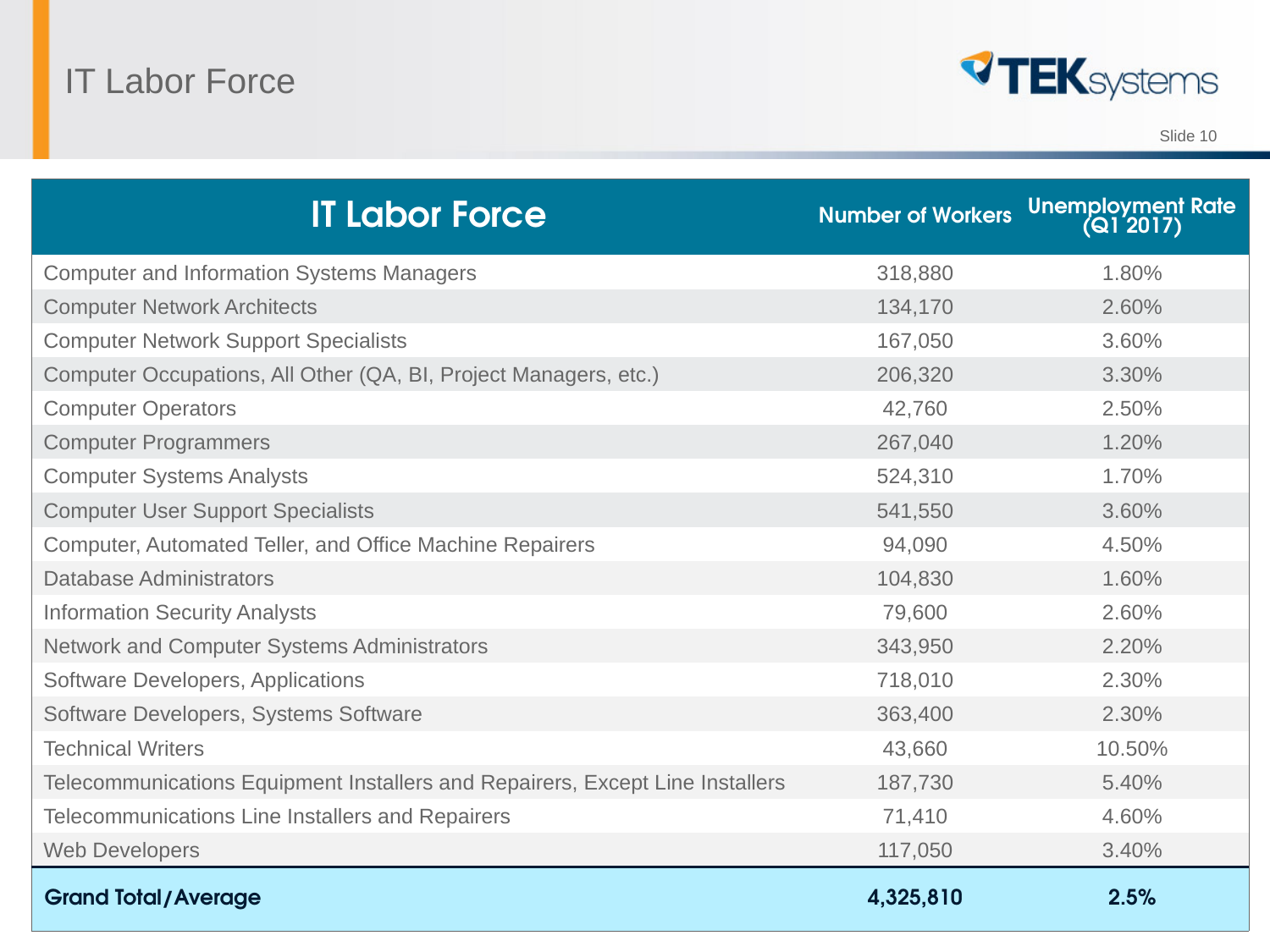

# IT Labor Force
| IT Labor Force | Number of Workers | Unemployment Rate (Q1 2017) |
| --- | --- | --- |
| Computer and Information Systems Managers | 318,880 | 1.80% |
| Computer Network Architects | 134,170 | 2.60% |
| Computer Network Support Specialists | 167,050 | 3.60% |
| Computer Occupations, All Other (QA, BI, Project Managers, etc.) | 206,320 | 3.30% |
| Computer Operators | 42,760 | 2.50% |
| Computer Programmers | 267,040 | 1.20% |
| Computer Systems Analysts | 524,310 | 1.70% |
| Computer User Support Specialists | 541,550 | 3.60% |
| Computer, Automated Teller, and Office Machine Repairers | 94,090 | 4.50% |
| Database Administrators | 104,830 | 1.60% |
| Information Security Analysts | 79,600 | 2.60% |
| Network and Computer Systems Administrators | 343,950 | 2.20% |
| Software Developers, Applications | 718,010 | 2.30% |
| Software Developers, Systems Software | 363,400 | 2.30% |
| Technical Writers | 43,660 | 10.50% |
| Telecommunications Equipment Installers and Repairers, Except Line Installers | 187,730 | 5.40% |
| Telecommunications Line Installers and Repairers | 71,410 | 4.60% |
| Web Developers | 117,050 | 3.40% |
| Grand Total/Average | 4,325,810 | 2.5% |